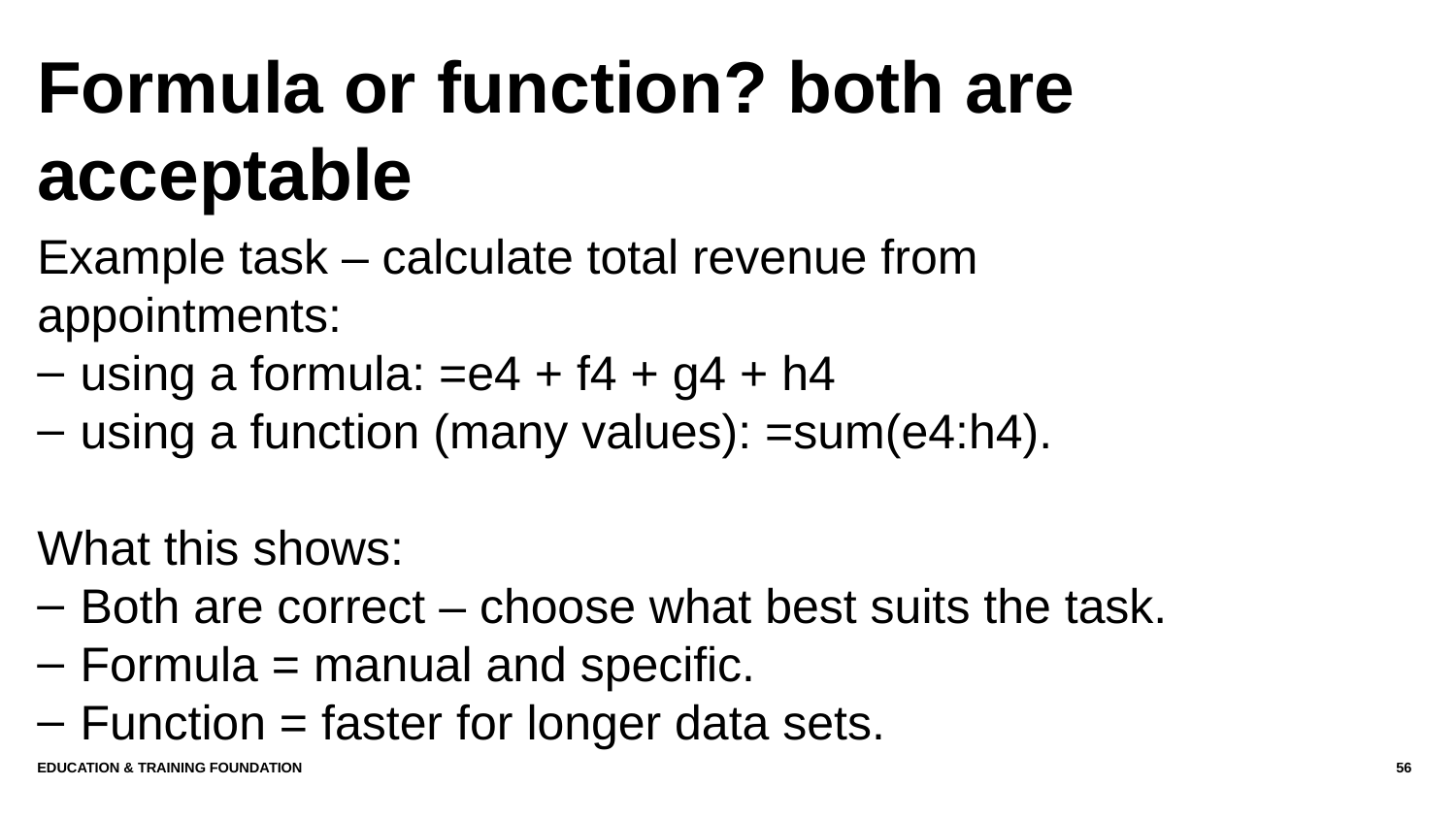

# Formula or function? both are acceptable
Example task – calculate total revenue from appointments:
using a formula: =e4 + f4 + g4 + h4
using a function (many values): =sum(e4:h4).

What this shows:
Both are correct – choose what best suits the task.
Formula = manual and specific.
Function = faster for longer data sets.

Education & Training Foundation
56